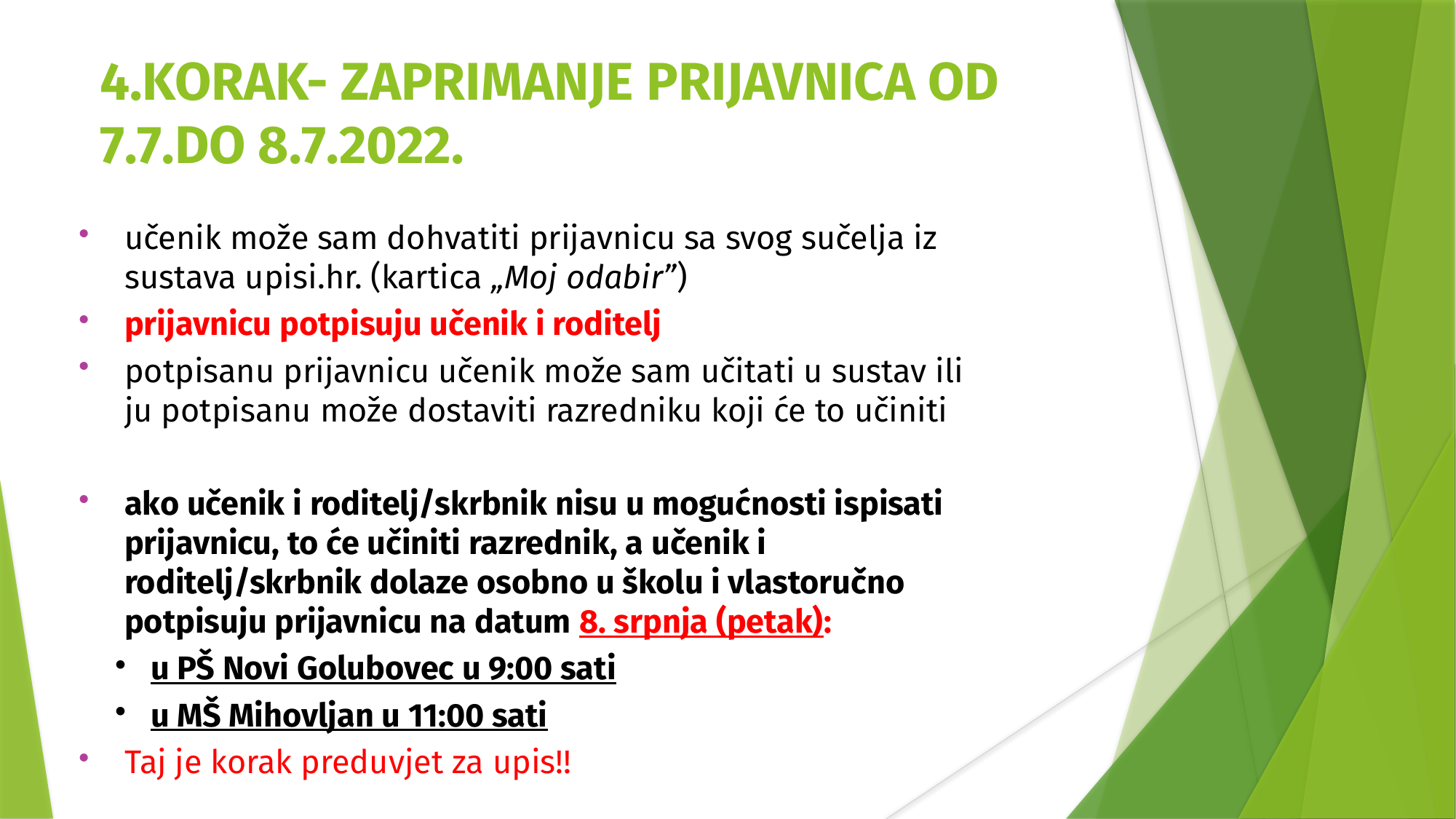

4.KORAK- zaprimanje prijavnica od 7.7.do 8.7.2022.
učenik može sam dohvatiti prijavnicu sa svog sučelja iz sustava upisi.hr. (kartica „Moj odabir”)
prijavnicu potpisuju učenik i roditelj
potpisanu prijavnicu učenik može sam učitati u sustav ili ju potpisanu može dostaviti razredniku koji će to učiniti

ako učenik i roditelj/skrbnik nisu u mogućnosti ispisati prijavnicu, to će učiniti razrednik, a učenik i roditelj/skrbnik dolaze osobno u školu i vlastoručno potpisuju prijavnicu na datum 8. srpnja (petak):
u PŠ Novi Golubovec u 9:00 sati
u MŠ Mihovljan u 11:00 sati
Taj je korak preduvjet za upis!!